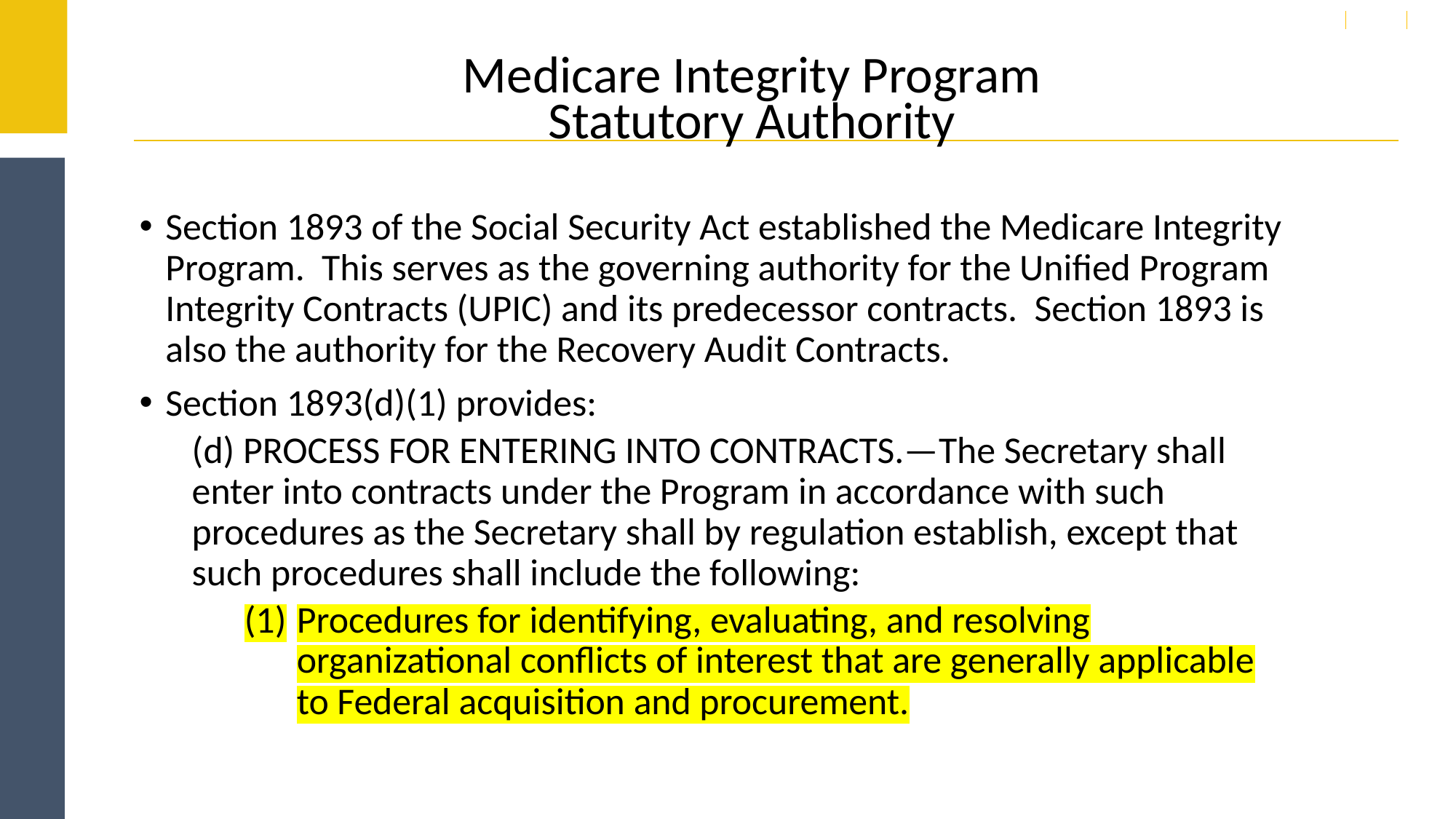

# Medicare Integrity Program Statutory Authority
Section 1893 of the Social Security Act established the Medicare Integrity Program.  This serves as the governing authority for the Unified Program Integrity Contracts (UPIC) and its predecessor contracts.  Section 1893 is also the authority for the Recovery Audit Contracts.
Section 1893(d)(1) provides:
(d) Process for Entering Into Contracts.—The Secretary shall enter into contracts under the Program in accordance with such procedures as the Secretary shall by regulation establish, except that such procedures shall include the following:
Procedures for identifying, evaluating, and resolving organizational conflicts of interest that are generally applicable to Federal acquisition and procurement.